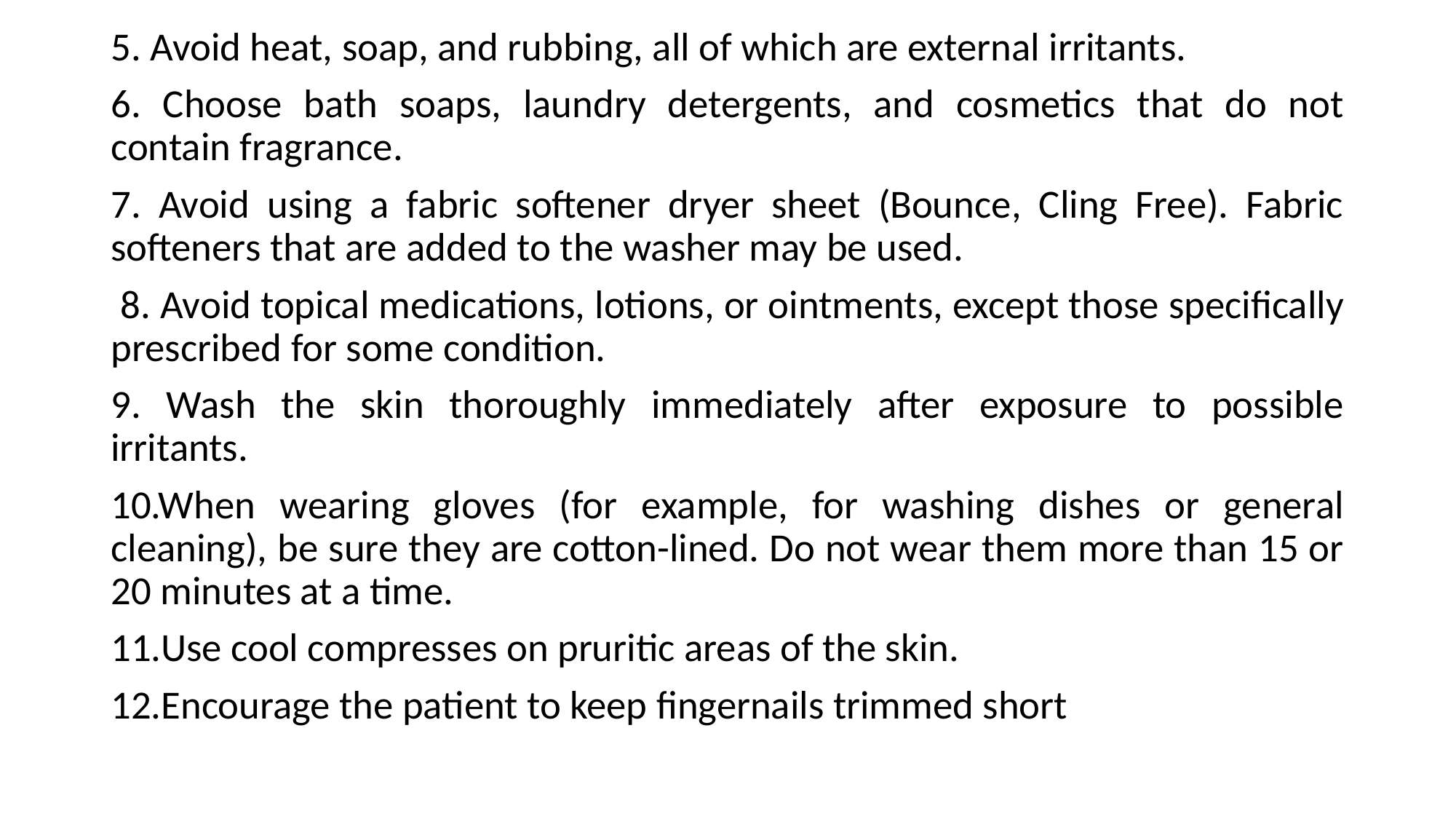

5. Avoid heat, soap, and rubbing, all of which are external irritants.
6. Choose bath soaps, laundry detergents, and cosmetics that do not contain fragrance.
7. Avoid using a fabric softener dryer sheet (Bounce, Cling Free). Fabric softeners that are added to the washer may be used.
 8. Avoid topical medications, lotions, or ointments, except those specifically prescribed for some condition.
9. Wash the skin thoroughly immediately after exposure to possible irritants.
10.When wearing gloves (for example, for washing dishes or general cleaning), be sure they are cotton-lined. Do not wear them more than 15 or 20 minutes at a time.
11.Use cool compresses on pruritic areas of the skin.
12.Encourage the patient to keep fingernails trimmed short